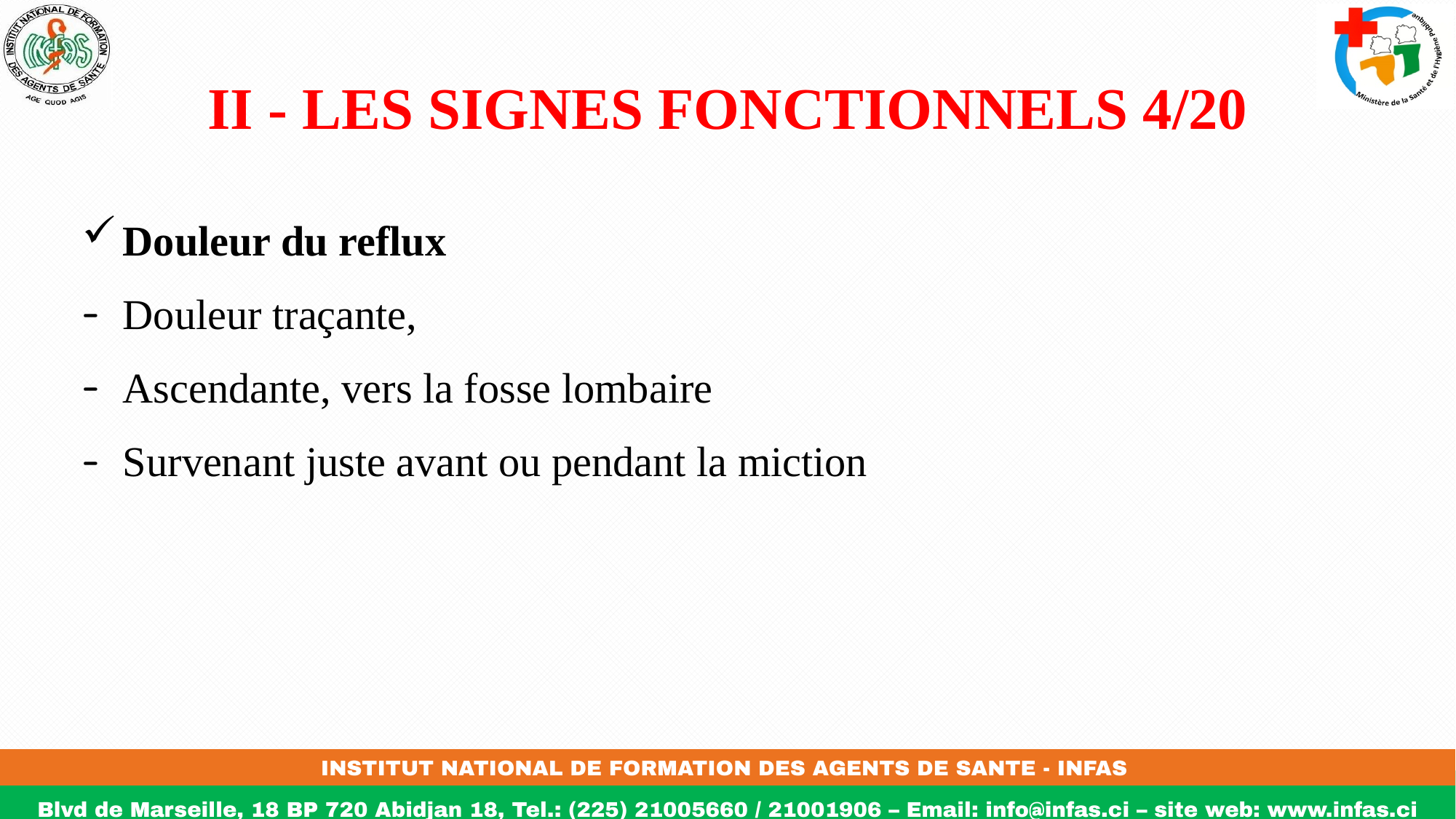

# II - LES SIGNES FONCTIONNELS 4/20
Douleur du reflux
Douleur traçante,
Ascendante, vers la fosse lombaire
Survenant juste avant ou pendant la miction